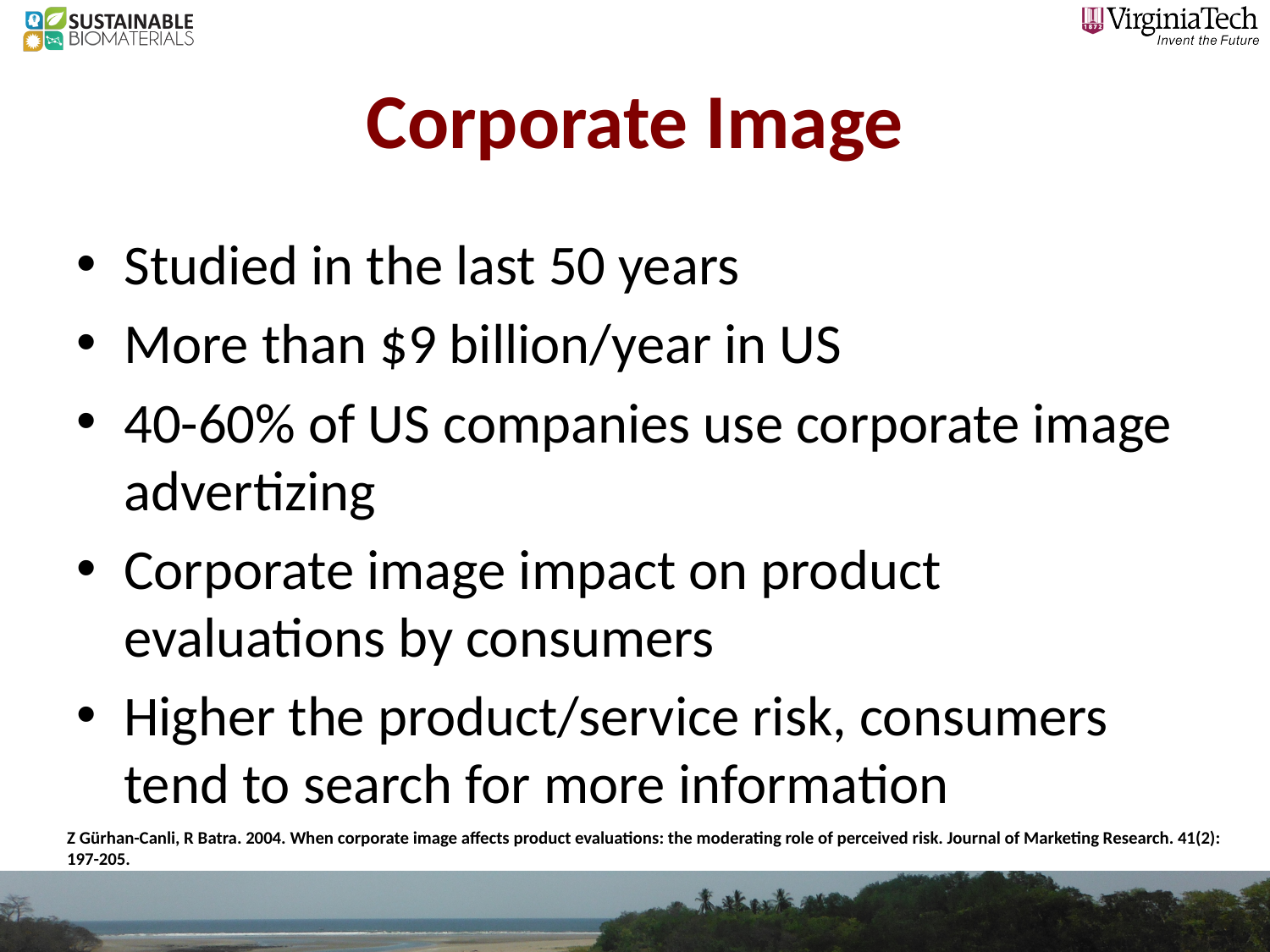

# Corporate Image
Studied in the last 50 years
More than $9 billion/year in US
40-60% of US companies use corporate image advertizing
Corporate image impact on product evaluations by consumers
Higher the product/service risk, consumers tend to search for more information
Z Gürhan-Canli, R Batra. 2004. When corporate image affects product evaluations: the moderating role of perceived risk. Journal of Marketing Research. 41(2): 197-205.